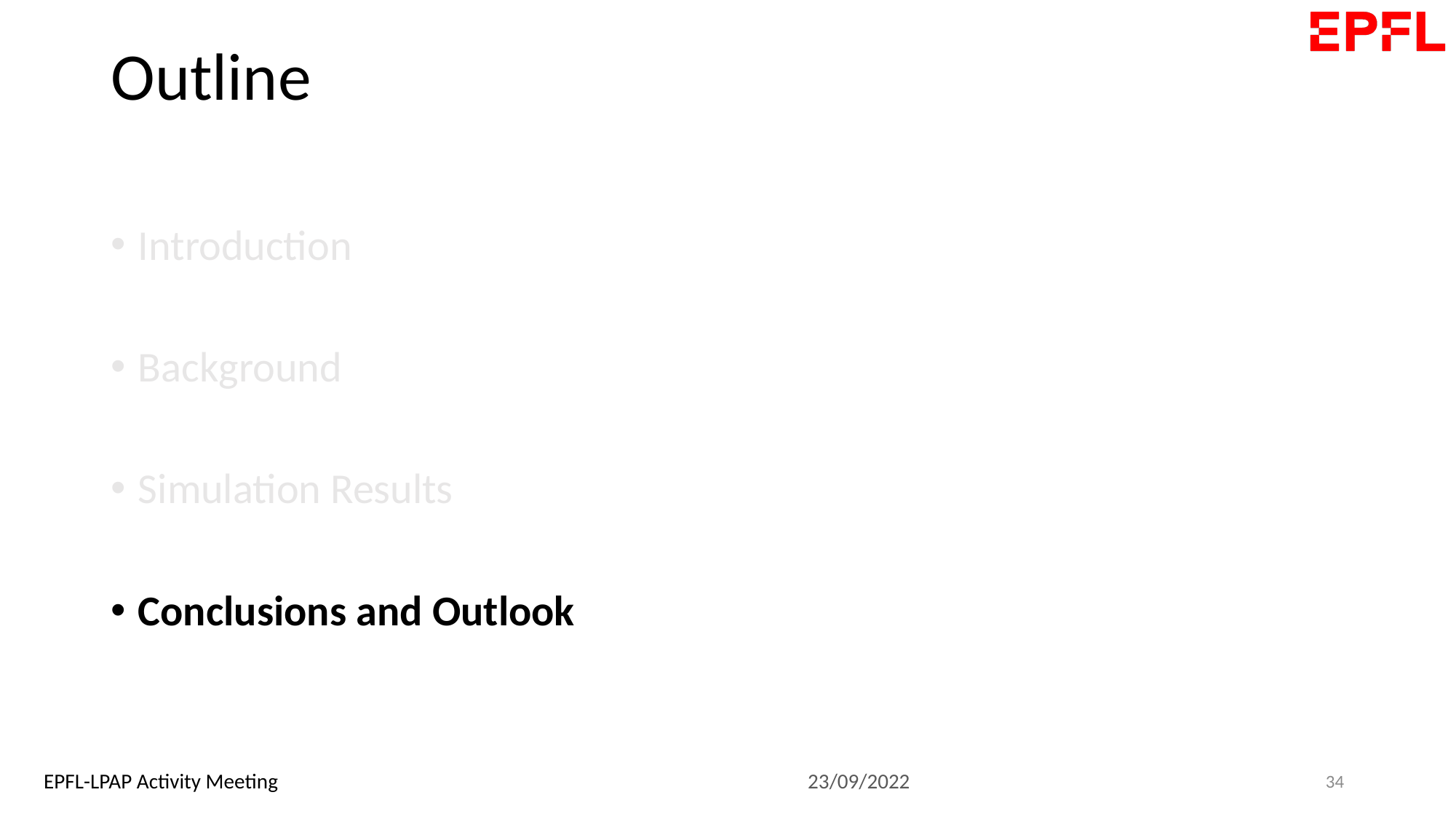

# Outline
Introduction

Background

Simulation Results

Conclusions and Outlook
34
EPFL-LPAP Activity Meeting					23/09/2022